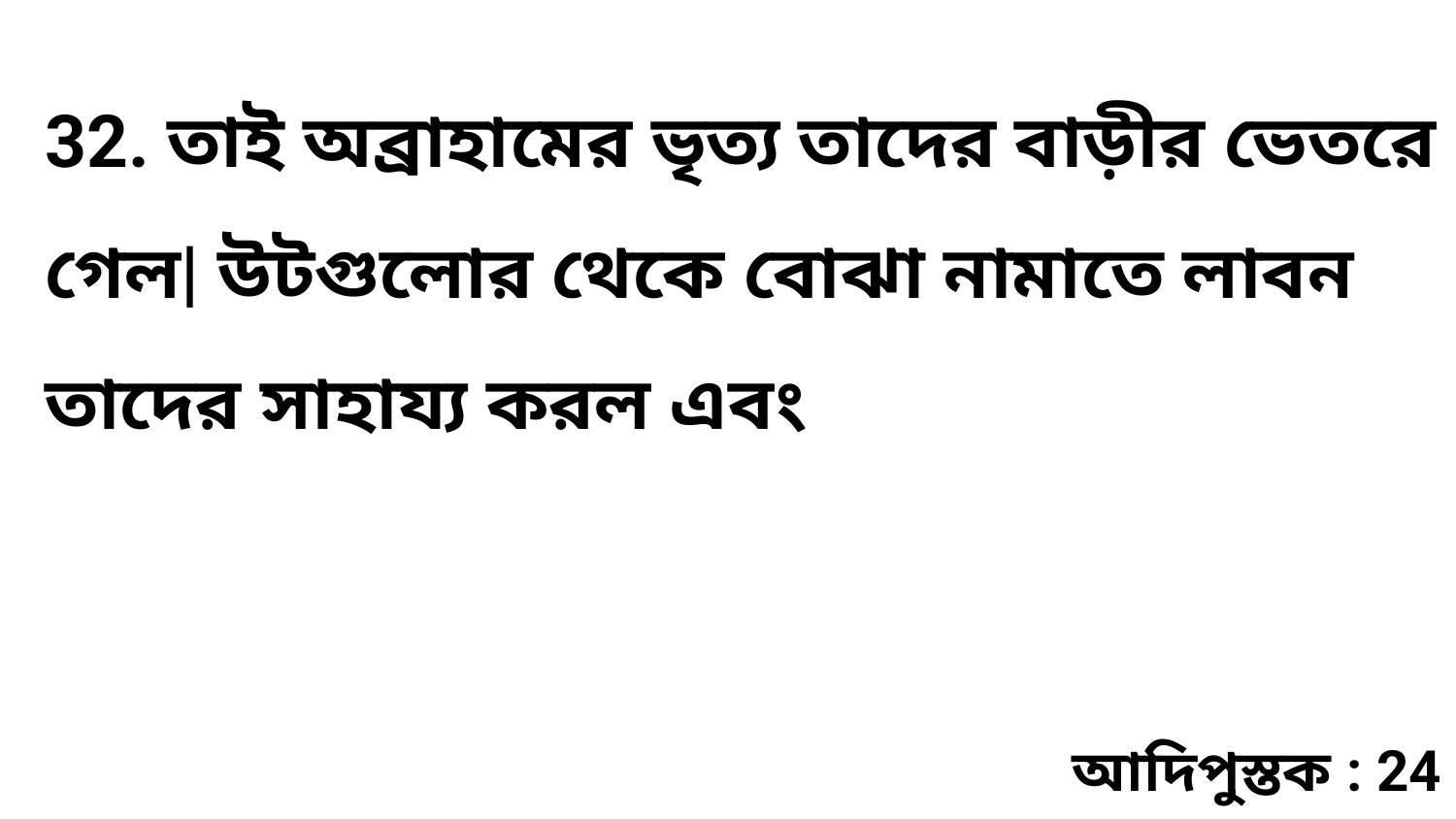

32. তাই অব্রাহামের ভৃত্য তাদের বাড়ীর ভেতরে গেল| উটগুলোর থেকে বোঝা নামাতে লাবন তাদের সাহায্য করল এবং
আদিপুস্তক : 24